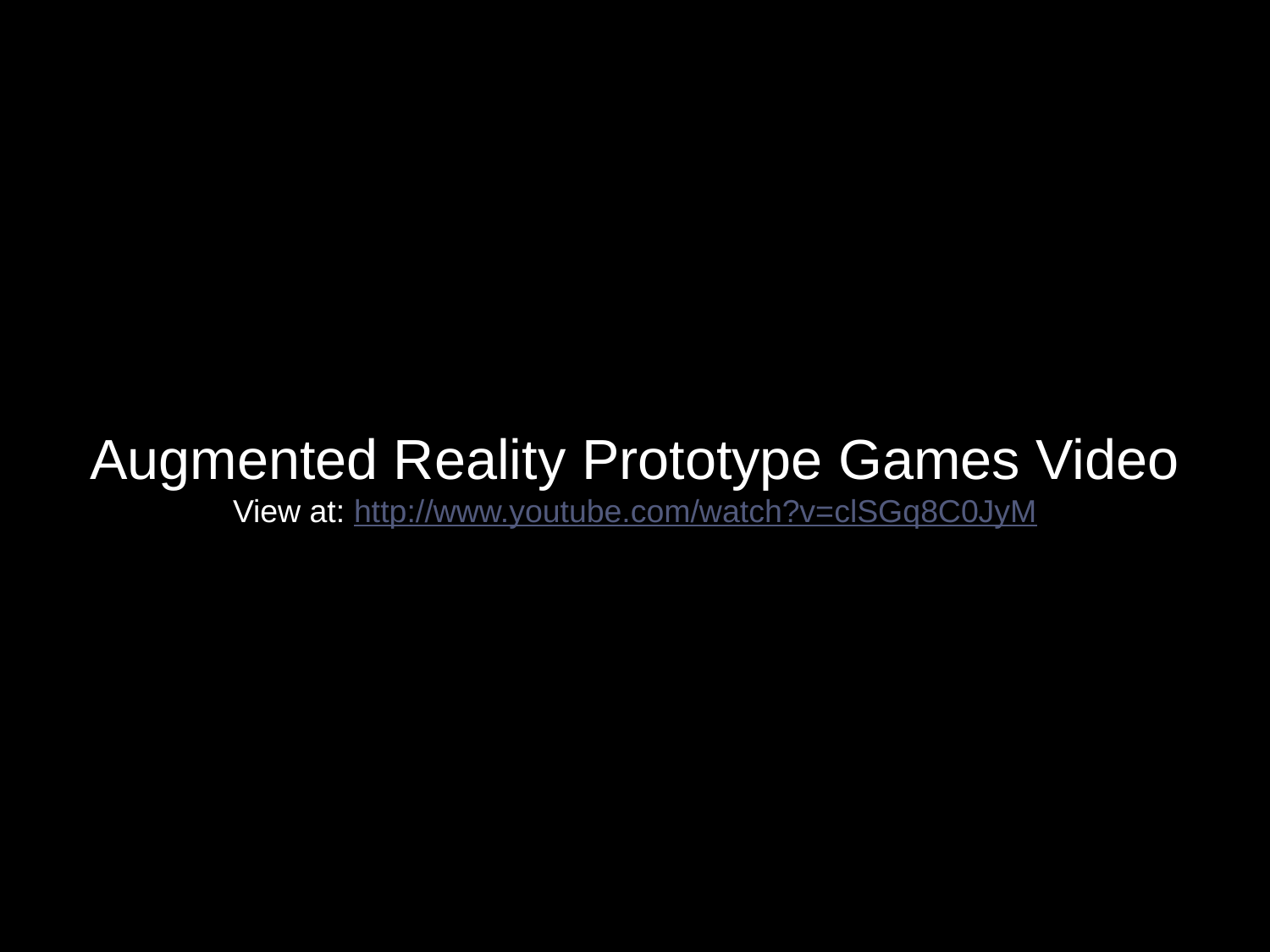

Augmented Reality Prototype Games Video
View at: http://www.youtube.com/watch?v=clSGq8C0JyM